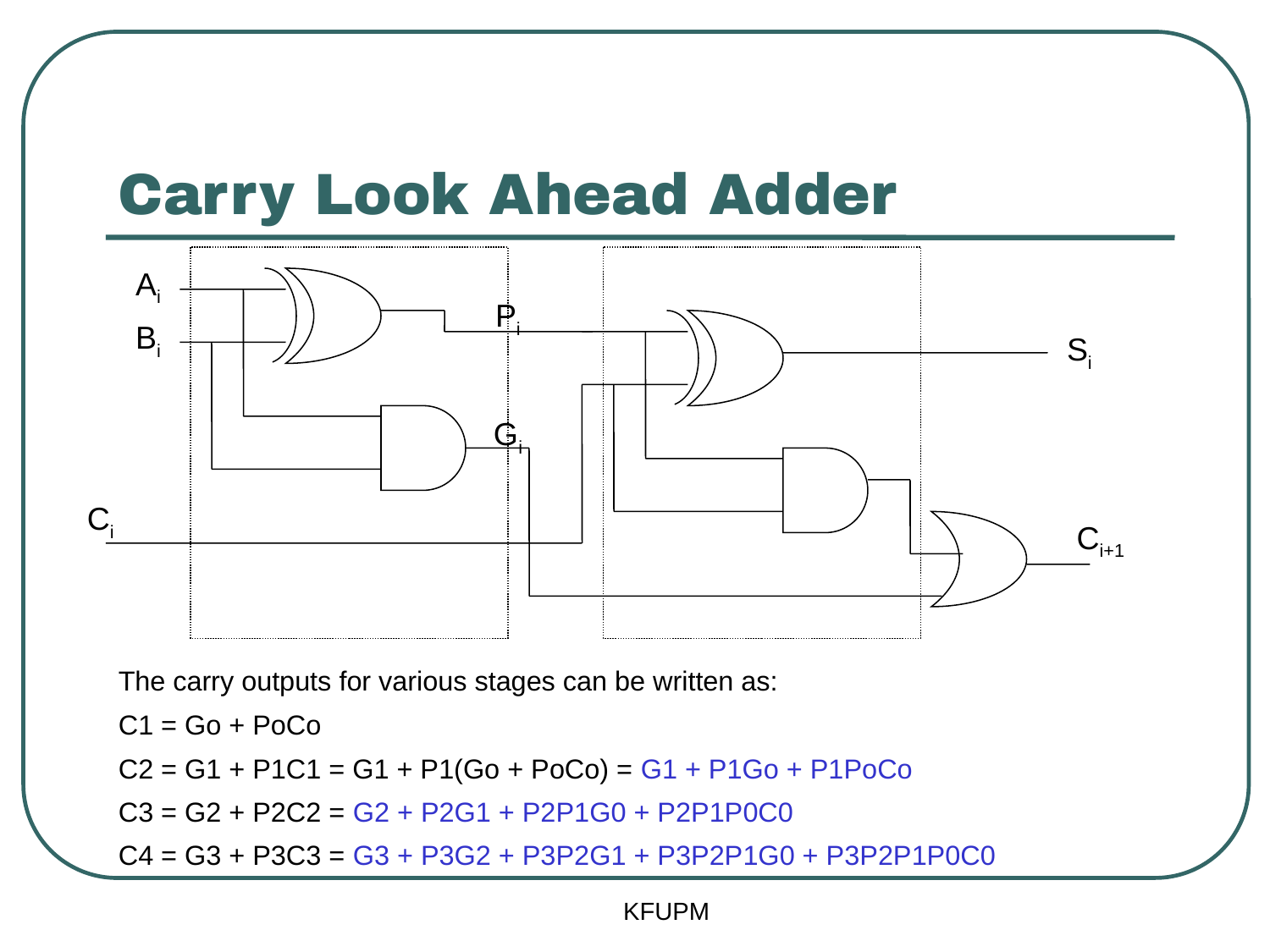

# Carry Look Ahead Adder

Ai
Bi

Pi

Si

Gi

Ci

Ci+1

The carry outputs for various stages can be written as:
C1 = Go + PoCo
C2 = G1 + P1C1 = G1 + P1(Go + PoCo) = G1 + P1Go + P1PoCo
C3 = G2 + P2C2 = G2 + P2G1 + P2P1G0 + P2P1P0C0
C4 = G3 + P3C3 = G3 + P3G2 + P3P2G1 + P3P2P1G0 + P3P2P1P0C0
KFUPM